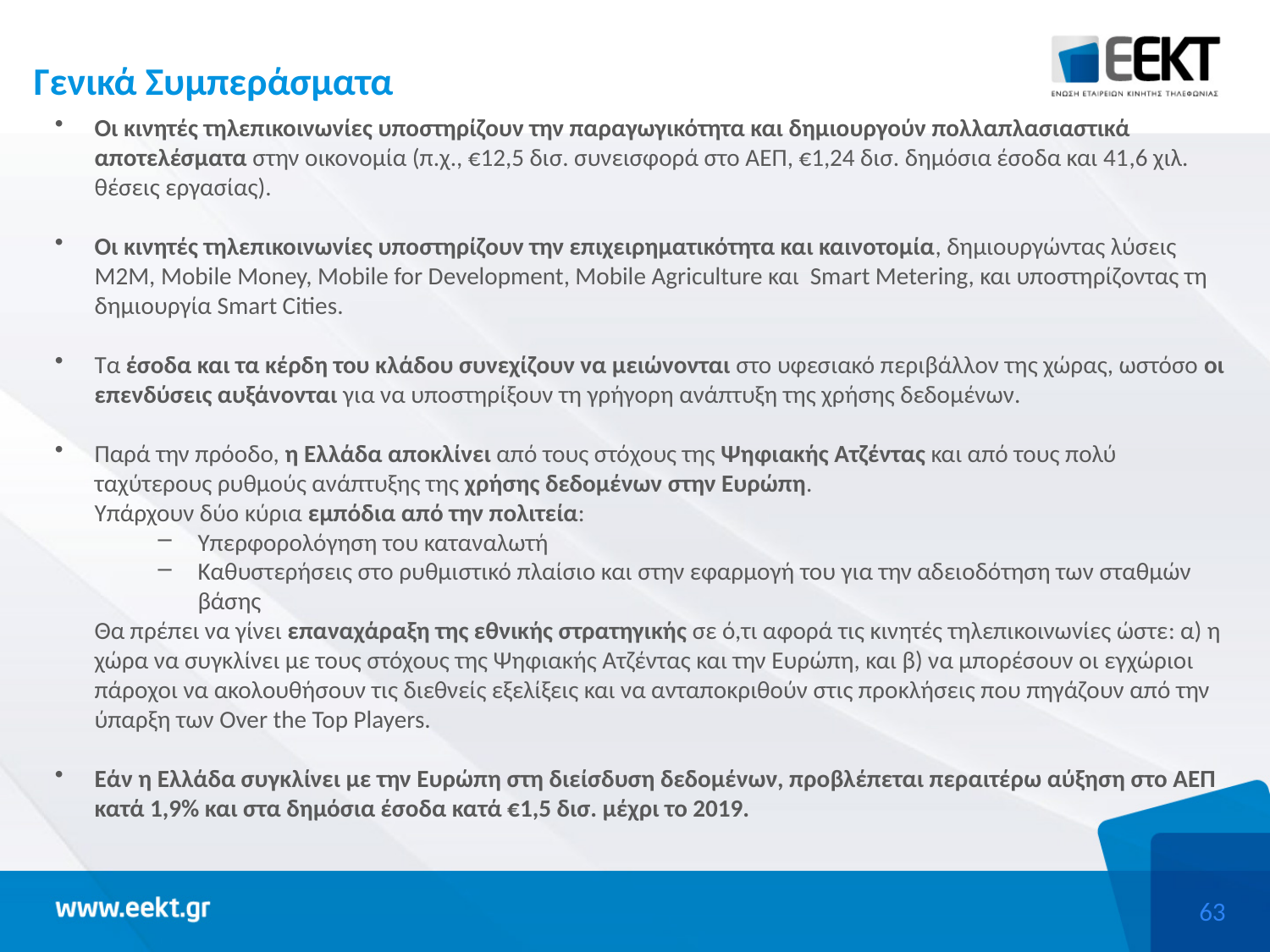

# Γενικά Συμπεράσματα
Οι κινητές τηλεπικοινωνίες υποστηρίζουν την παραγωγικότητα και δημιουργούν πολλαπλασιαστικά αποτελέσματα στην οικονομία (π.χ., €12,5 δισ. συνεισφορά στο ΑΕΠ, €1,24 δισ. δημόσια έσοδα και 41,6 χιλ. θέσεις εργασίας).

Οι κινητές τηλεπικοινωνίες υποστηρίζουν την επιχειρηματικότητα και καινοτομία, δημιουργώντας λύσεις Μ2Μ, Mobile Money, Mobile for Development, Mobile Agriculture και  Smart Metering, και υποστηρίζοντας τη δημιουργία Smart Cities.

Τα έσοδα και τα κέρδη του κλάδου συνεχίζουν να μειώνονται στο υφεσιακό περιβάλλον της χώρας, ωστόσο οι επενδύσεις αυξάνονται για να υποστηρίξουν τη γρήγορη ανάπτυξη της χρήσης δεδομένων.

Παρά την πρόοδο, η Ελλάδα αποκλίνει από τους στόχους της Ψηφιακής Ατζέντας και από τους πολύ ταχύτερους ρυθμούς ανάπτυξης της χρήσης δεδομένων στην Ευρώπη.
	Υπάρχουν δύο κύρια εμπόδια από την πολιτεία:
Υπερφορολόγηση του καταναλωτή
Καθυστερήσεις στο ρυθμιστικό πλαίσιο και στην εφαρμογή του για την αδειοδότηση των σταθμών βάσης
	Θα πρέπει να γίνει επαναχάραξη της εθνικής στρατηγικής σε ό,τι αφορά τις κινητές τηλεπικοινωνίες ώστε: α) η χώρα να συγκλίνει με τους στόχους της Ψηφιακής Ατζέντας και την Ευρώπη, και β) να μπορέσουν οι εγχώριοι πάροχοι να ακολουθήσουν τις διεθνείς εξελίξεις και να ανταποκριθούν στις προκλήσεις που πηγάζουν από την ύπαρξη των Over the Top Players.

Εάν η Ελλάδα συγκλίνει με την Ευρώπη στη διείσδυση δεδομένων, προβλέπεται περαιτέρω αύξηση στο ΑΕΠ κατά 1,9% και στα δημόσια έσοδα κατά €1,5 δισ. μέχρι το 2019.